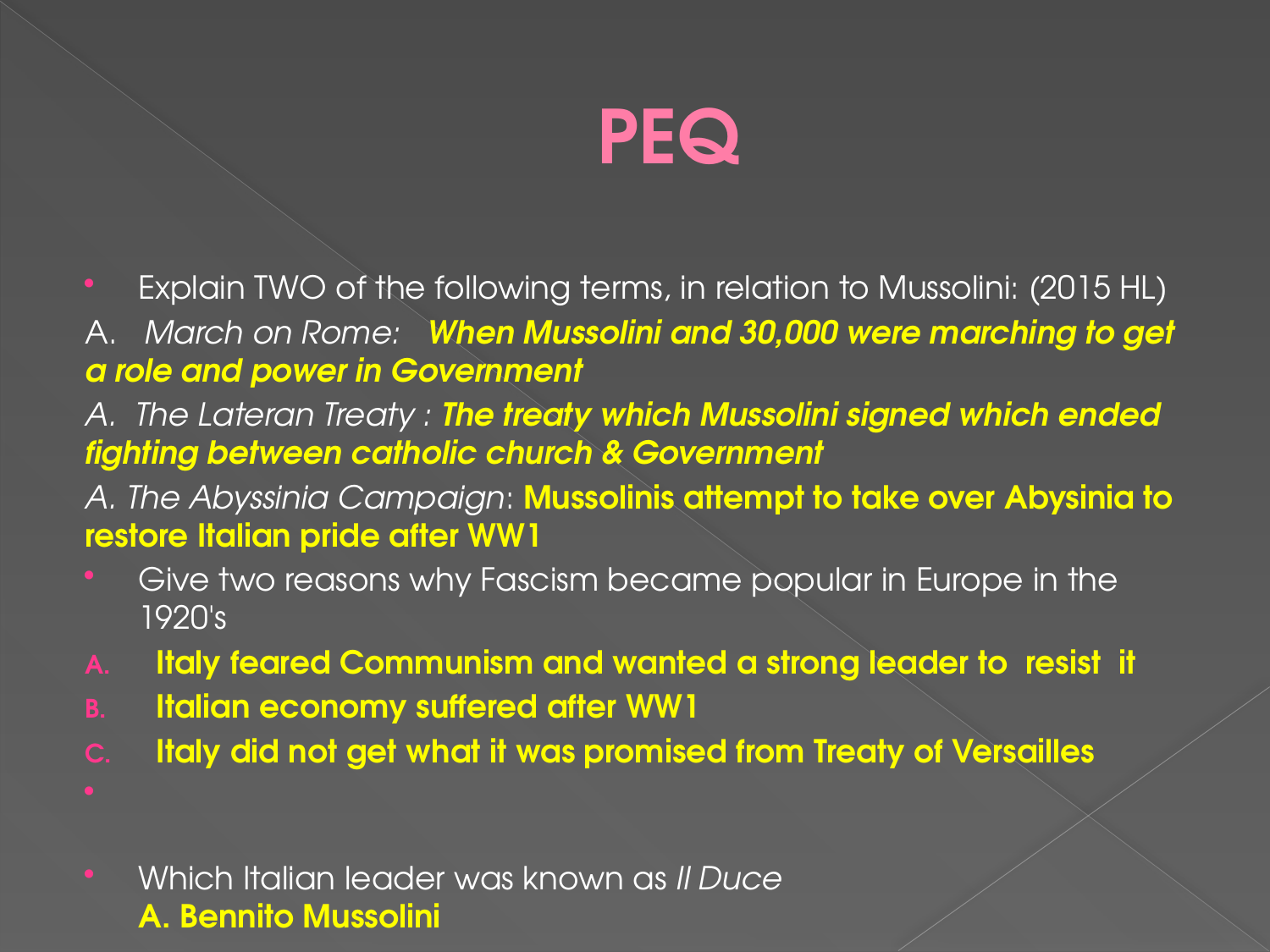

# PEQ
Explain TWO of the following terms, in relation to Mussolini: (2015 HL)
A.   March on Rome:   When Mussolini and 30,000 were marching to get a role and power in Government
A.  The Lateran Treaty : The treaty which Mussolini signed which ended fighting between catholic church & Government
A. The Abyssinia Campaign: Mussolinis attempt to take over Abysinia to restore Italian pride after WW1
Give two reasons why Fascism became popular in Europe in the 1920's
Italy feared Communism and wanted a strong leader to  resist  it
Italian economy suffered after WW1
Italy did not get what it was promised from Treaty of Versailles

Which Italian leader was known as Il Duce
A. Bennito Mussolini